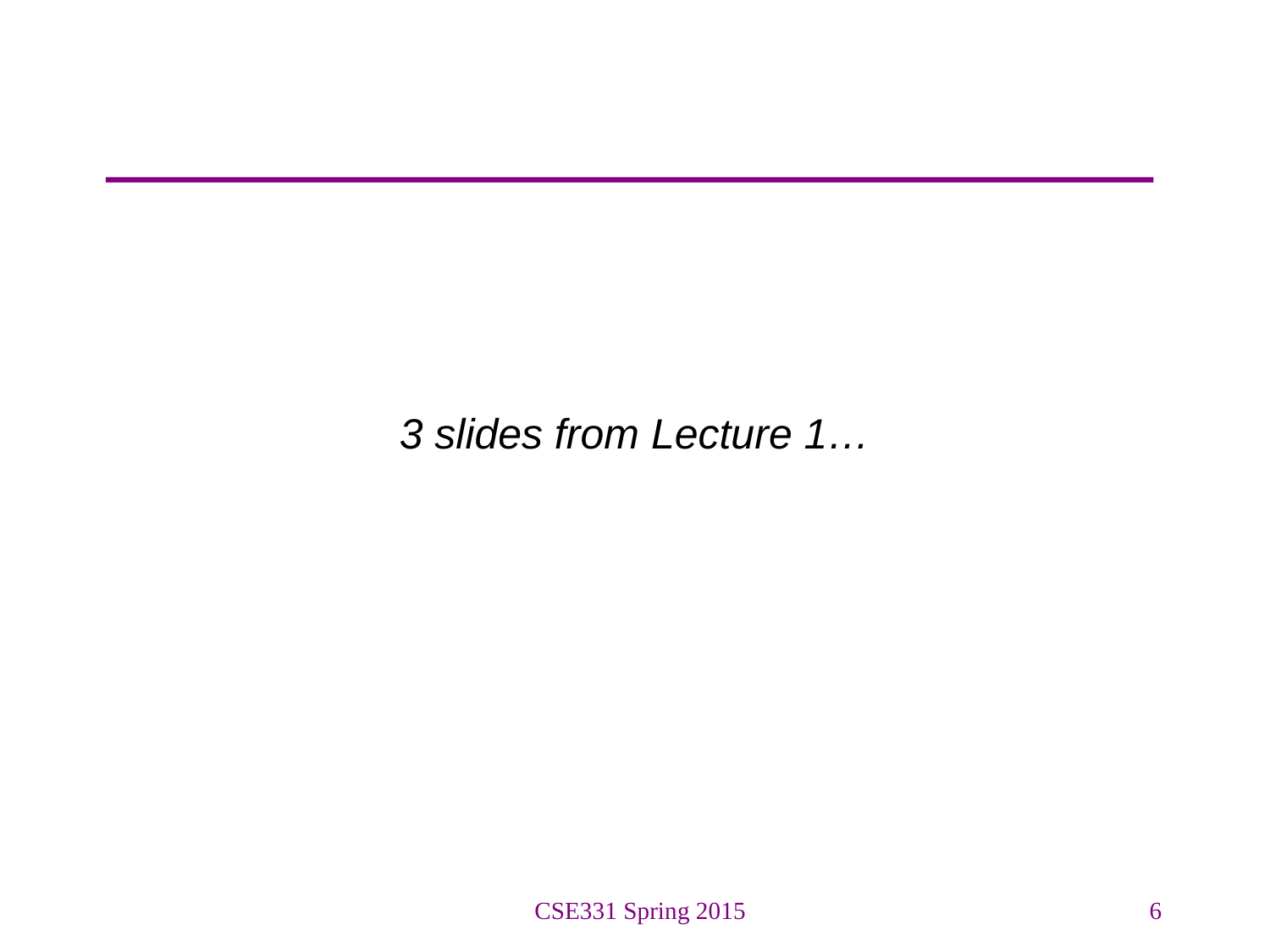

#

3 slides from Lecture 1…
CSE331 Spring 2015
6